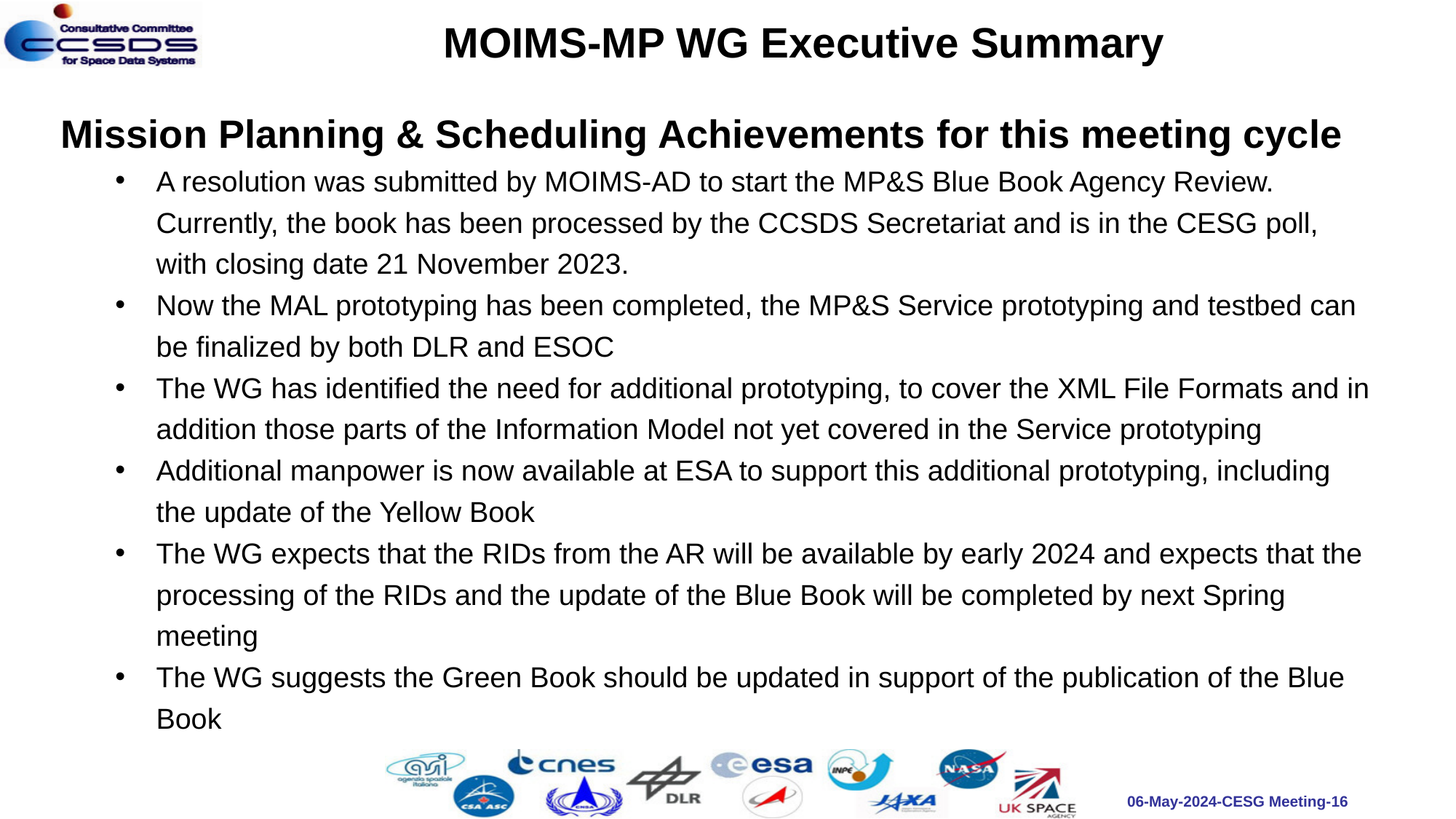

MOIMS-MP WG Executive Summary
Mission Planning & Scheduling Achievements for this meeting cycle
A resolution was submitted by MOIMS-AD to start the MP&S Blue Book Agency Review. Currently, the book has been processed by the CCSDS Secretariat and is in the CESG poll, with closing date 21 November 2023.
Now the MAL prototyping has been completed, the MP&S Service prototyping and testbed can be finalized by both DLR and ESOC
The WG has identified the need for additional prototyping, to cover the XML File Formats and in addition those parts of the Information Model not yet covered in the Service prototyping
Additional manpower is now available at ESA to support this additional prototyping, including the update of the Yellow Book
The WG expects that the RIDs from the AR will be available by early 2024 and expects that the processing of the RIDs and the update of the Blue Book will be completed by next Spring meeting
The WG suggests the Green Book should be updated in support of the publication of the Blue Book